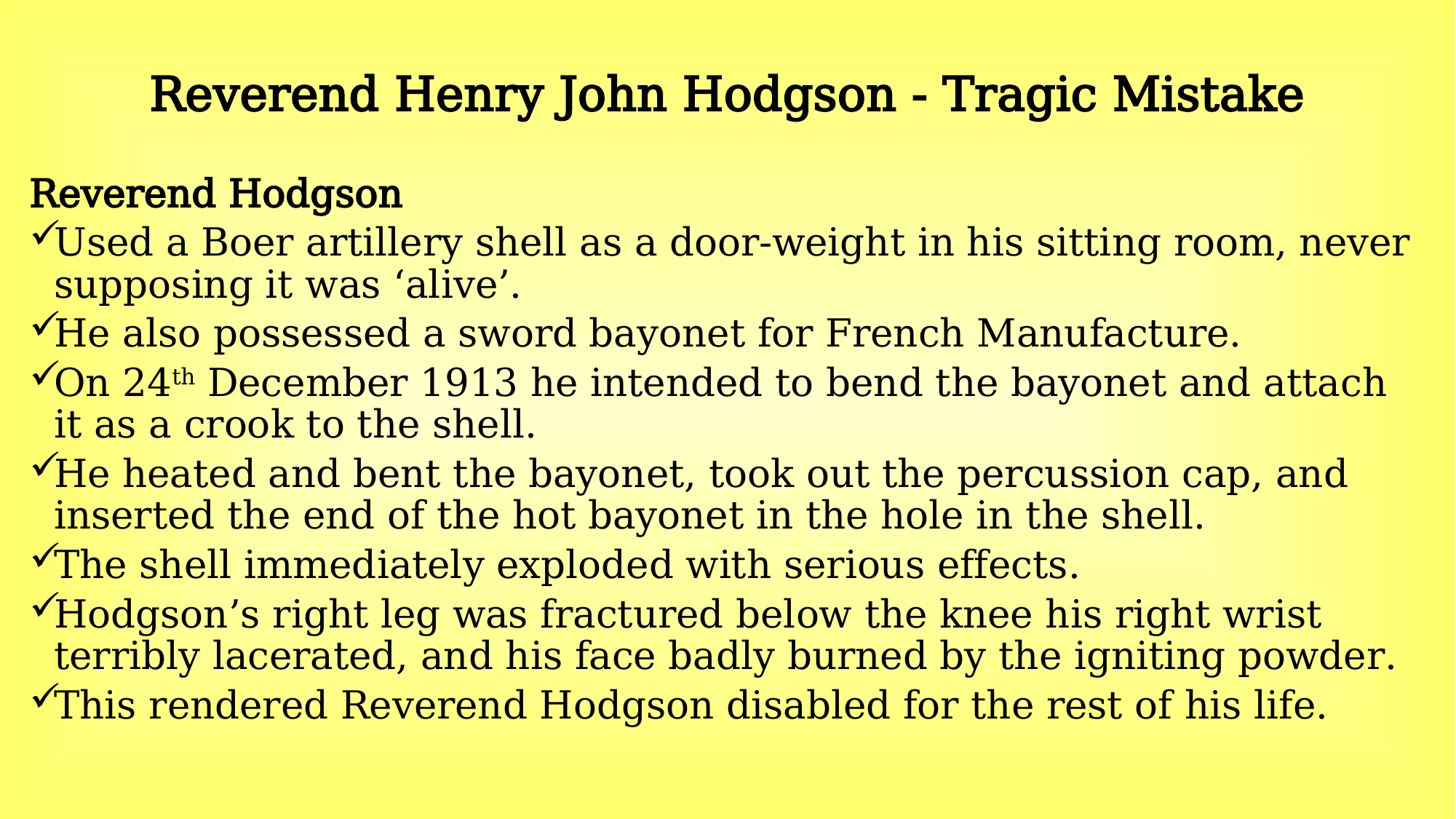

# Reverend Henry John Hodgson - Tragic Mistake

Reverend Hodgson
Used a Boer artillery shell as a door-weight in his sitting room, never supposing it was ‘alive’.
He also possessed a sword bayonet for French Manufacture.
On 24th December 1913 he intended to bend the bayonet and attach it as a crook to the shell.
He heated and bent the bayonet, took out the percussion cap, and inserted the end of the hot bayonet in the hole in the shell.
The shell immediately exploded with serious effects.
Hodgson’s right leg was fractured below the knee his right wrist terribly lacerated, and his face badly burned by the igniting powder.
This rendered Reverend Hodgson disabled for the rest of his life.